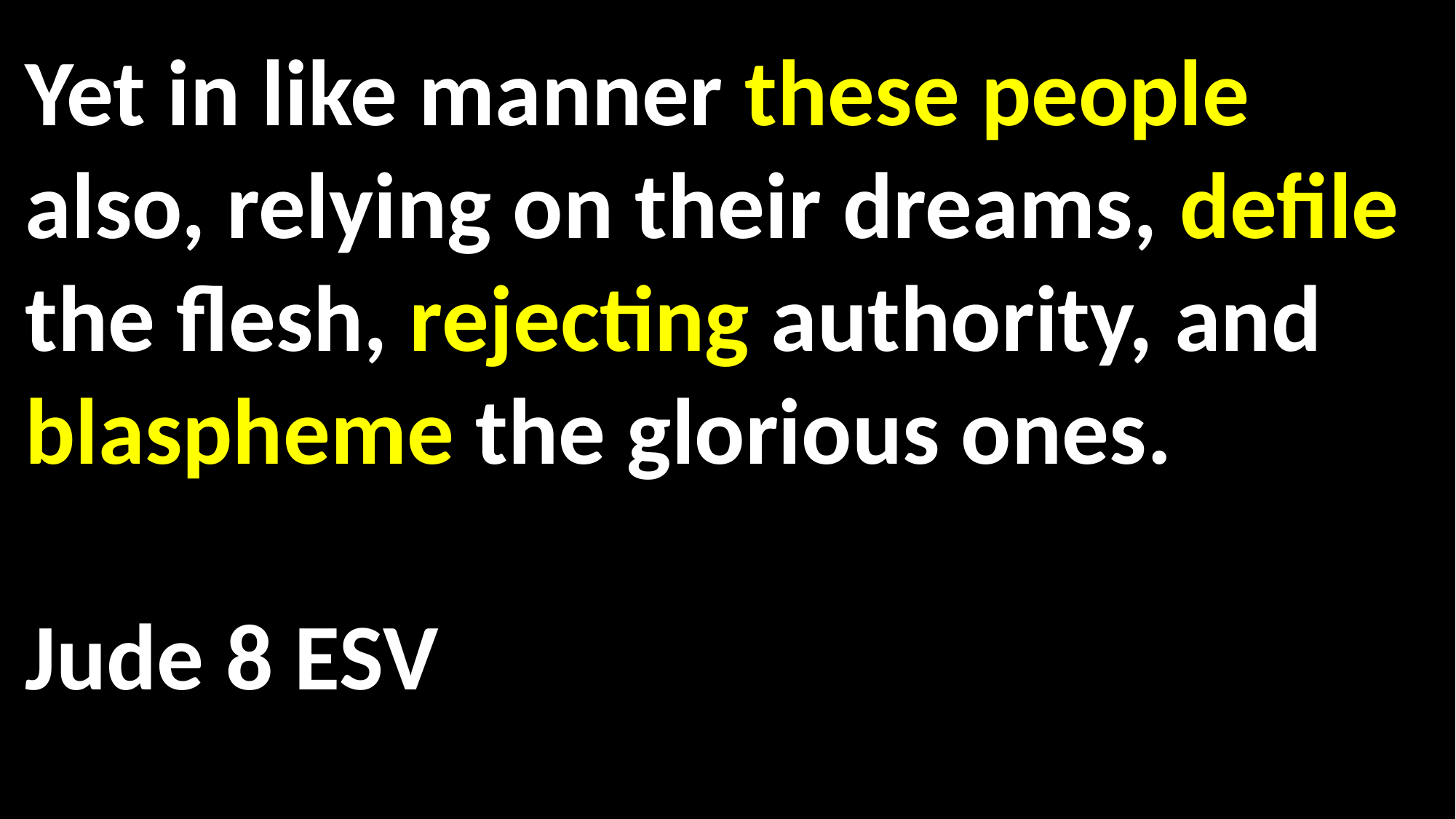

Yet in like manner these people also, relying on their dreams, defile the flesh, rejecting authority, and blaspheme the glorious ones.													          Jude 8 ESV